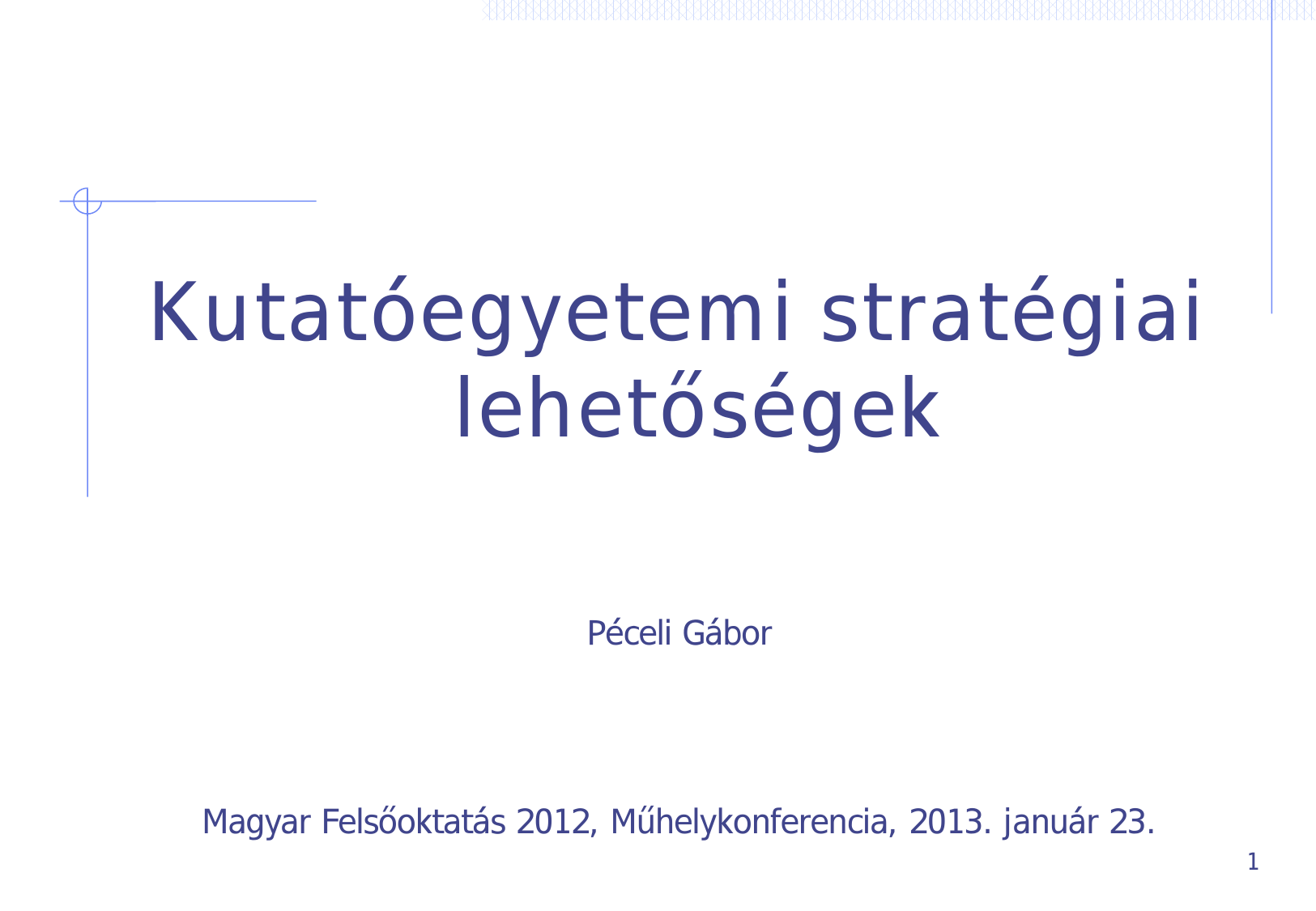

Kutatóegyetemi stratégiai lehetőségek

Péceli Gábor

Magyar Felsőoktatás 2012, Műhelykonferencia, 2013. január 23.
1